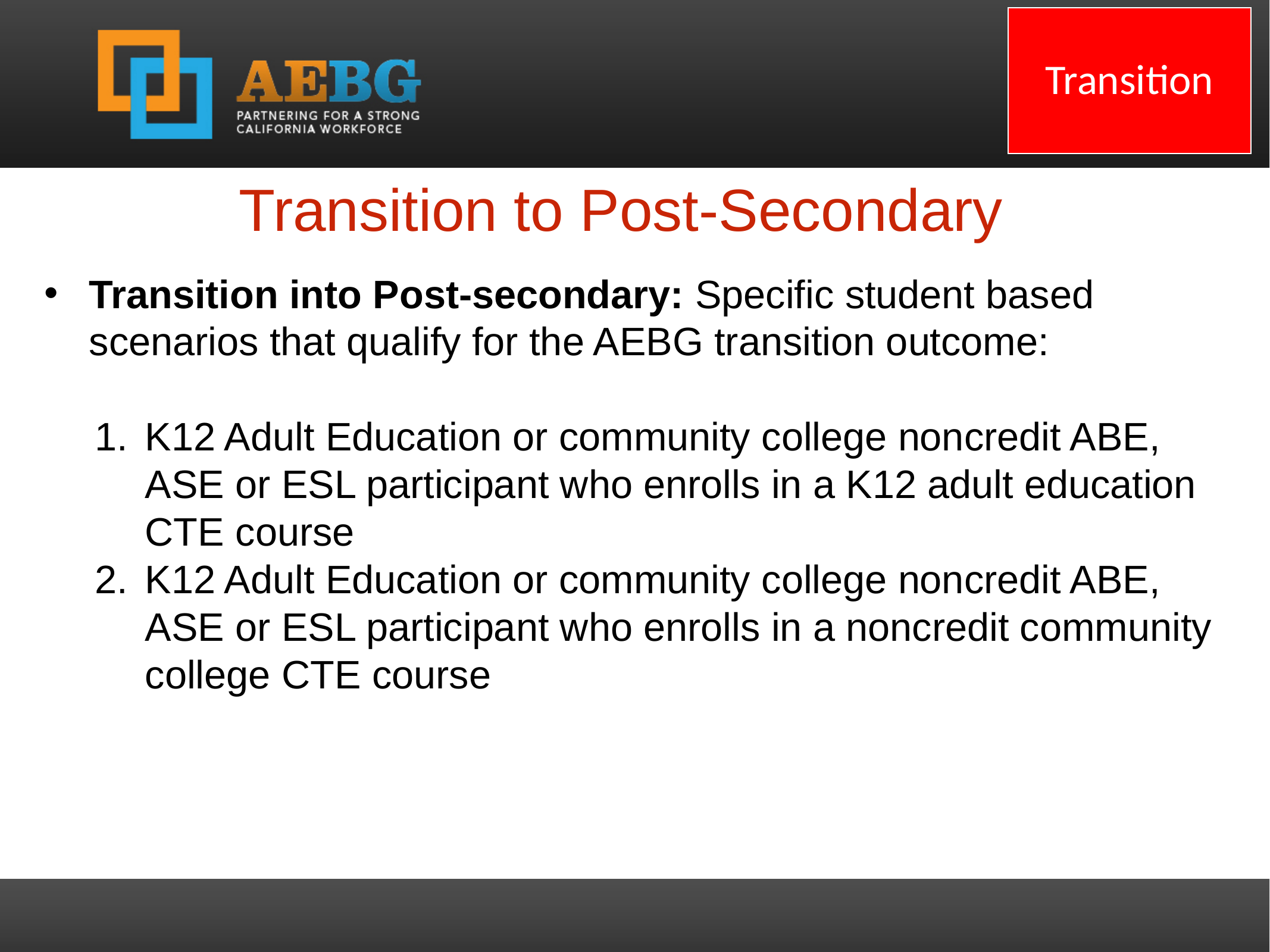

Transition
Transition to Post-Secondary
Transition into Post-secondary: Specific student based scenarios that qualify for the AEBG transition outcome:

K12 Adult Education or community college noncredit ABE, ASE or ESL participant who enrolls in a K12 adult education CTE course
K12 Adult Education or community college noncredit ABE, ASE or ESL participant who enrolls in a noncredit community college CTE course